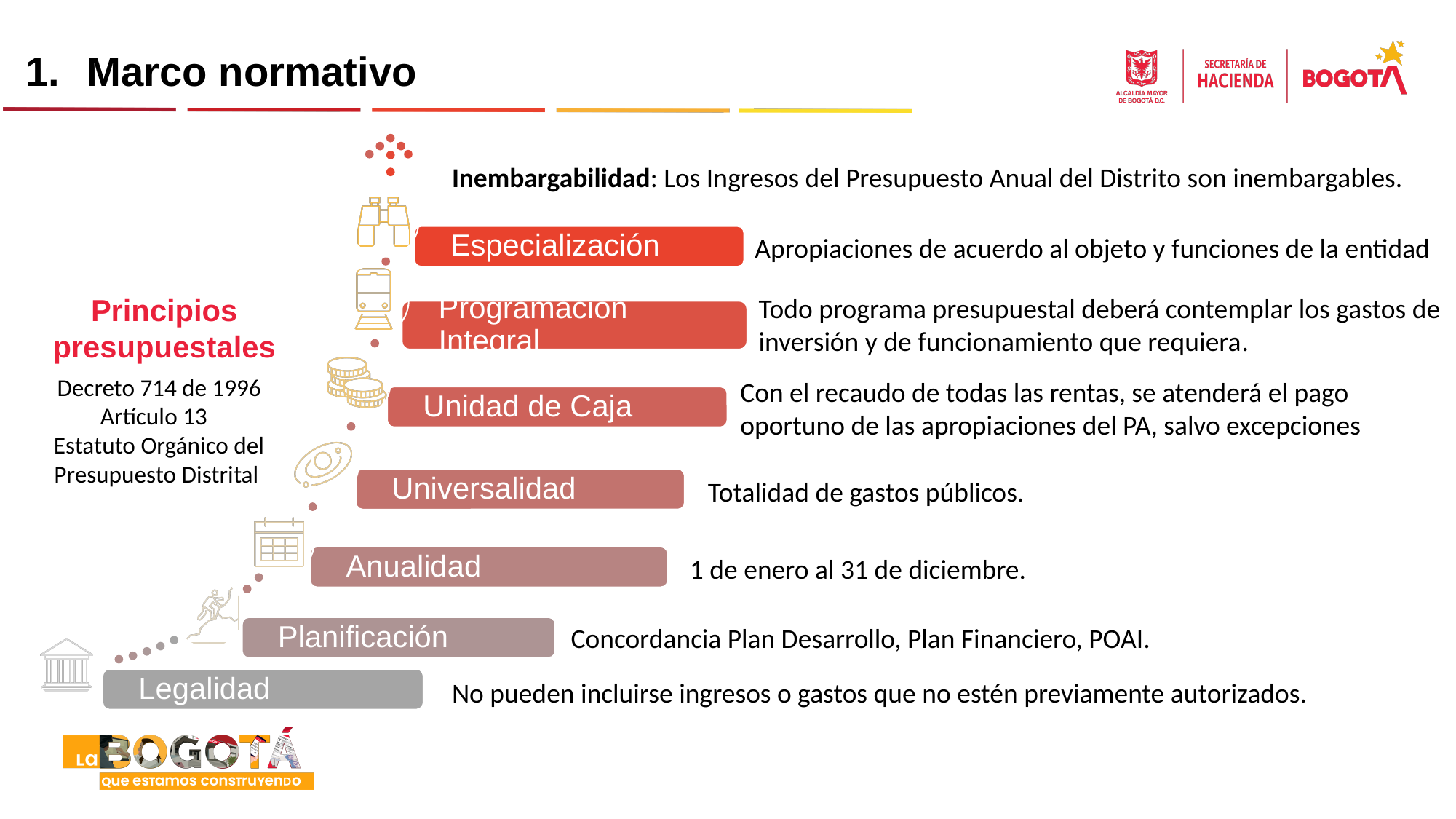

Marco normativo
Legalidad
Planificación
Anualidad
Universalidad
Unidad de Caja
Programación Integral
Especialización
Inembargabilidad: Los Ingresos del Presupuesto Anual del Distrito son inembargables.
Apropiaciones de acuerdo al objeto y funciones de la entidad
Principios presupuestales
Todo programa presupuestal deberá contemplar los gastos de inversión y de funcionamiento que requiera.
Decreto 714 de 1996
Artículo 13
Estatuto Orgánico del Presupuesto Distrital
Con el recaudo de todas las rentas, se atenderá el pago oportuno de las apropiaciones del PA, salvo excepciones
Totalidad de gastos públicos.
1 de enero al 31 de diciembre.
Concordancia Plan Desarrollo, Plan Financiero, POAI.
No pueden incluirse ingresos o gastos que no estén previamente autorizados.